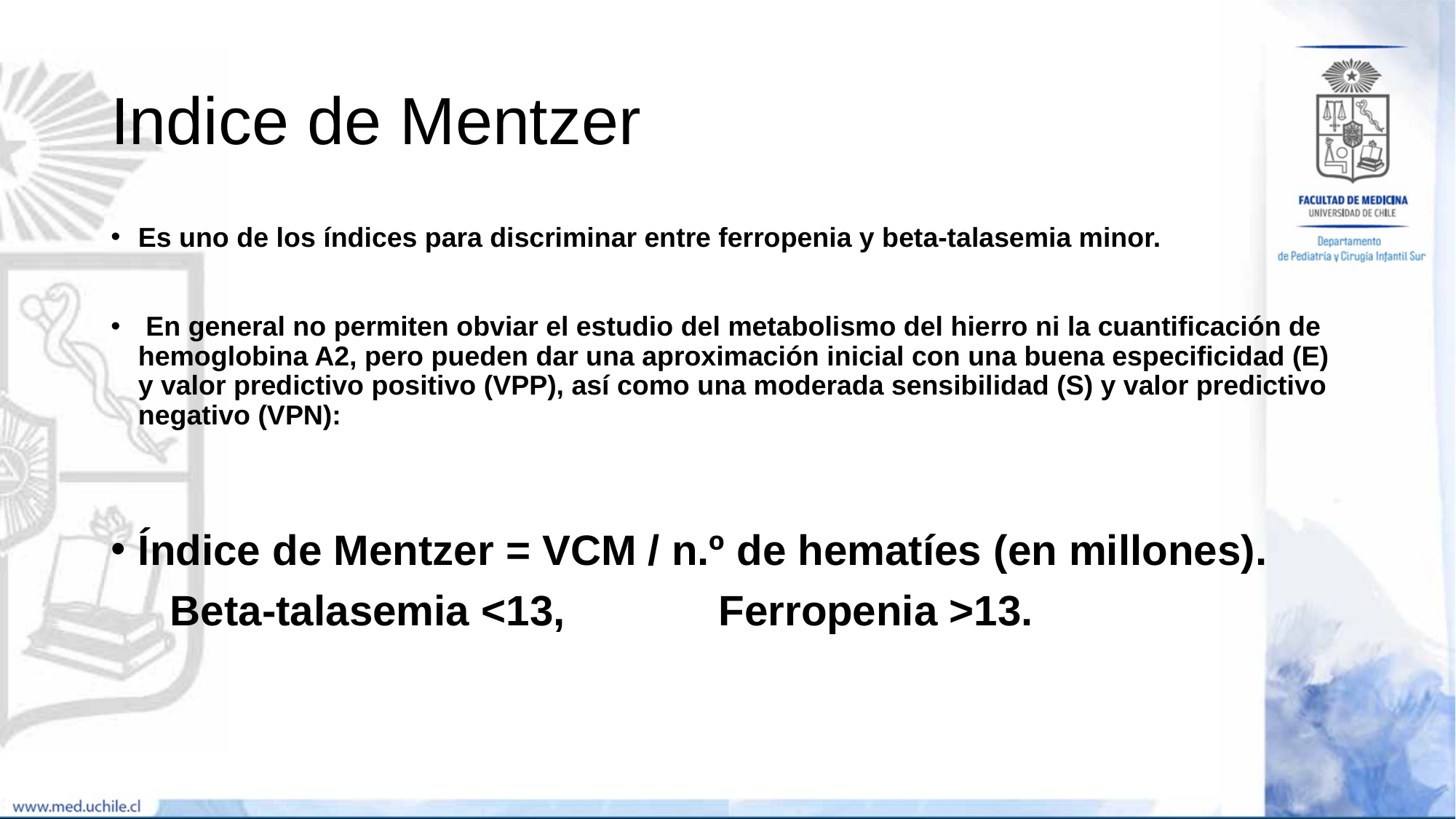

# Indice de Mentzer
Es uno de los índices para discriminar entre ferropenia y beta-talasemia minor.

 En general no permiten obviar el estudio del metabolismo del hierro ni la cuantificación de hemoglobina A2, pero pueden dar una aproximación inicial con una buena especificidad (E) y valor predictivo positivo (VPP), así como una moderada sensibilidad (S) y valor predictivo negativo (VPN):

Índice de Mentzer = VCM / n.º de hematíes (en millones).
     Beta-talasemia <13,             Ferropenia >13.